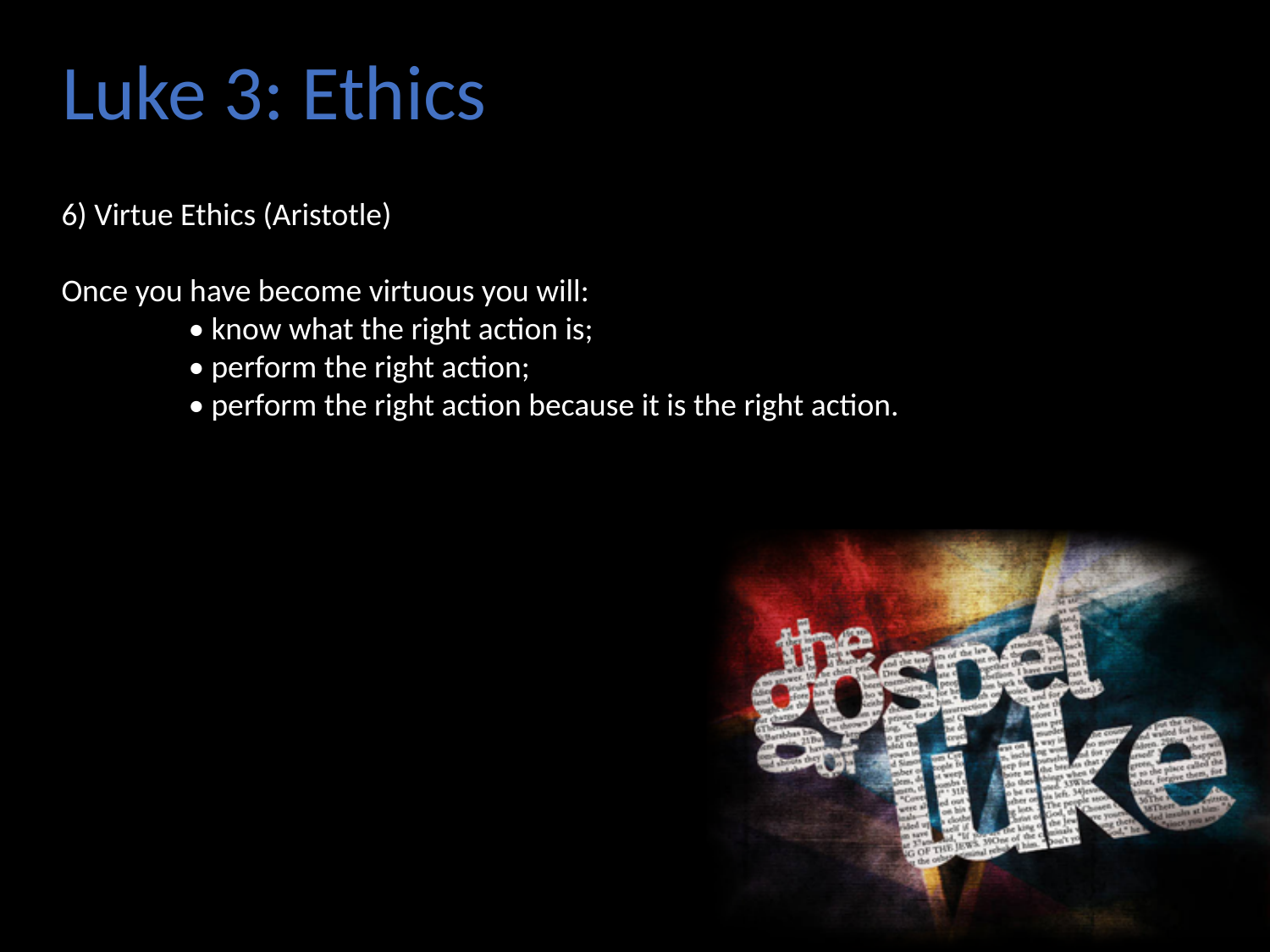

Luke 3: Ethics
6) Virtue Ethics (Aristotle)

Once you have become virtuous you will:
	• know what the right action is;
	• perform the right action;
	• perform the right action because it is the right action.